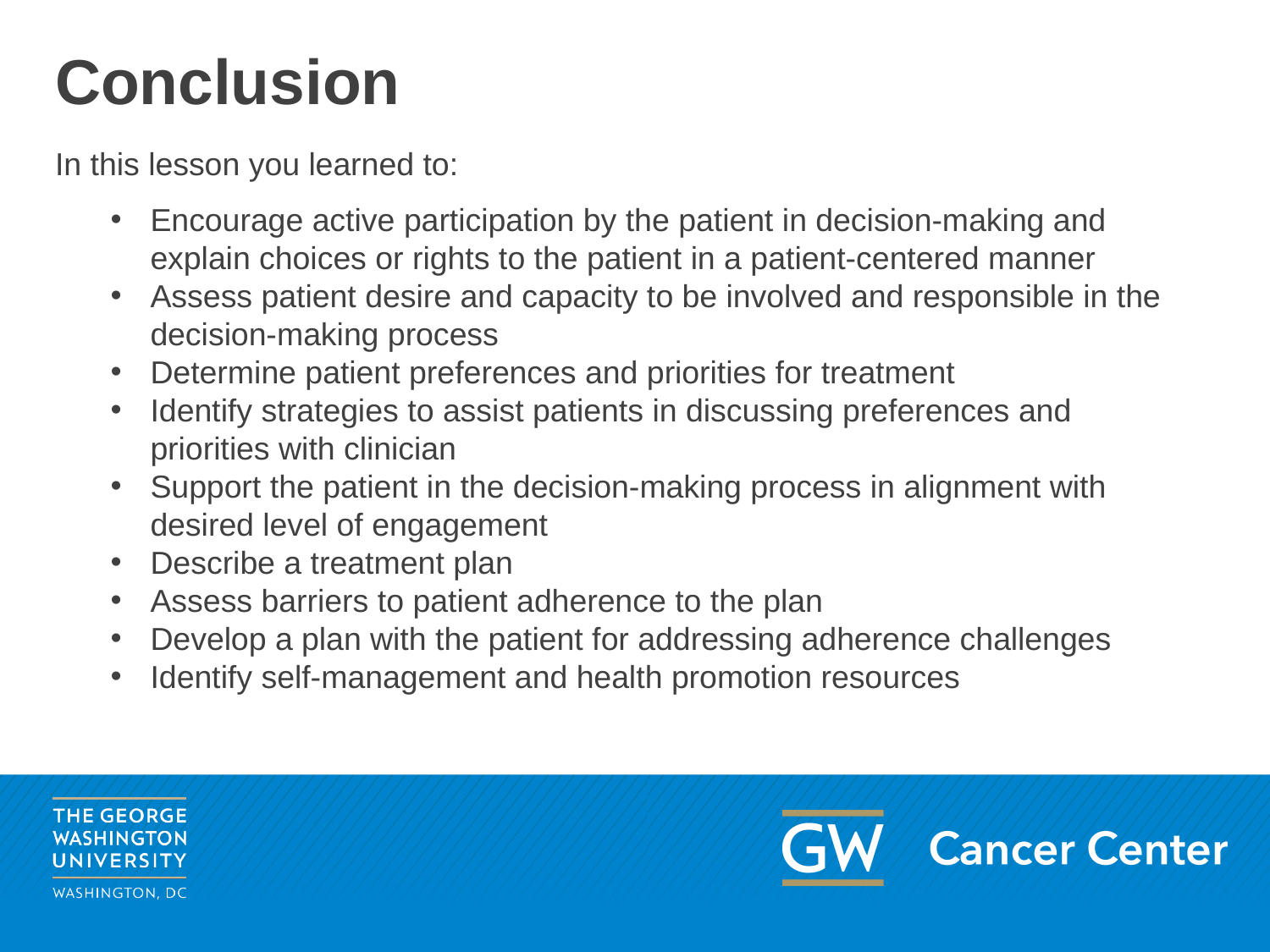

# Conclusion
In this lesson you learned to:
Encourage active participation by the patient in decision-making and explain choices or rights to the patient in a patient-centered manner
Assess patient desire and capacity to be involved and responsible in the decision-making process
Determine patient preferences and priorities for treatment
Identify strategies to assist patients in discussing preferences and priorities with clinician
Support the patient in the decision-making process in alignment with desired level of engagement
Describe a treatment plan
Assess barriers to patient adherence to the plan
Develop a plan with the patient for addressing adherence challenges
Identify self-management and health promotion resources